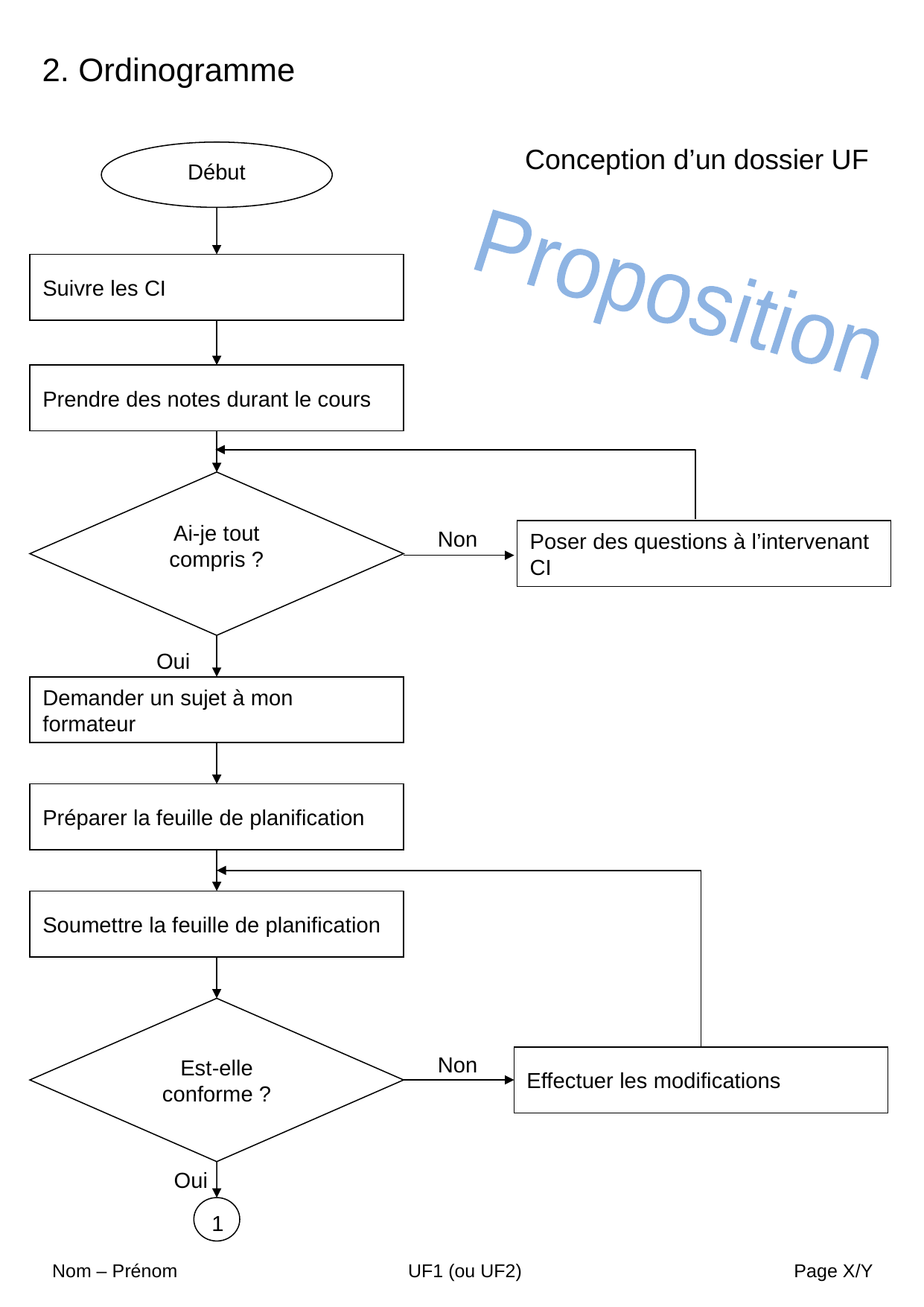

2. Ordinogramme
Conception d’un dossier UF
Début
Suivre les CI
Proposition
Prendre des notes durant le cours
Ai-je tout compris ?
Non
Poser des questions à l’intervenant CI
Oui

Demander un sujet à mon formateur
Préparer la feuille de planification
Soumettre la feuille de planification
Est-elle conforme ?
Non
Effectuer les modifications
Oui

1
Nom – Prénom 	UF1 (ou UF2) 	Page X/Y